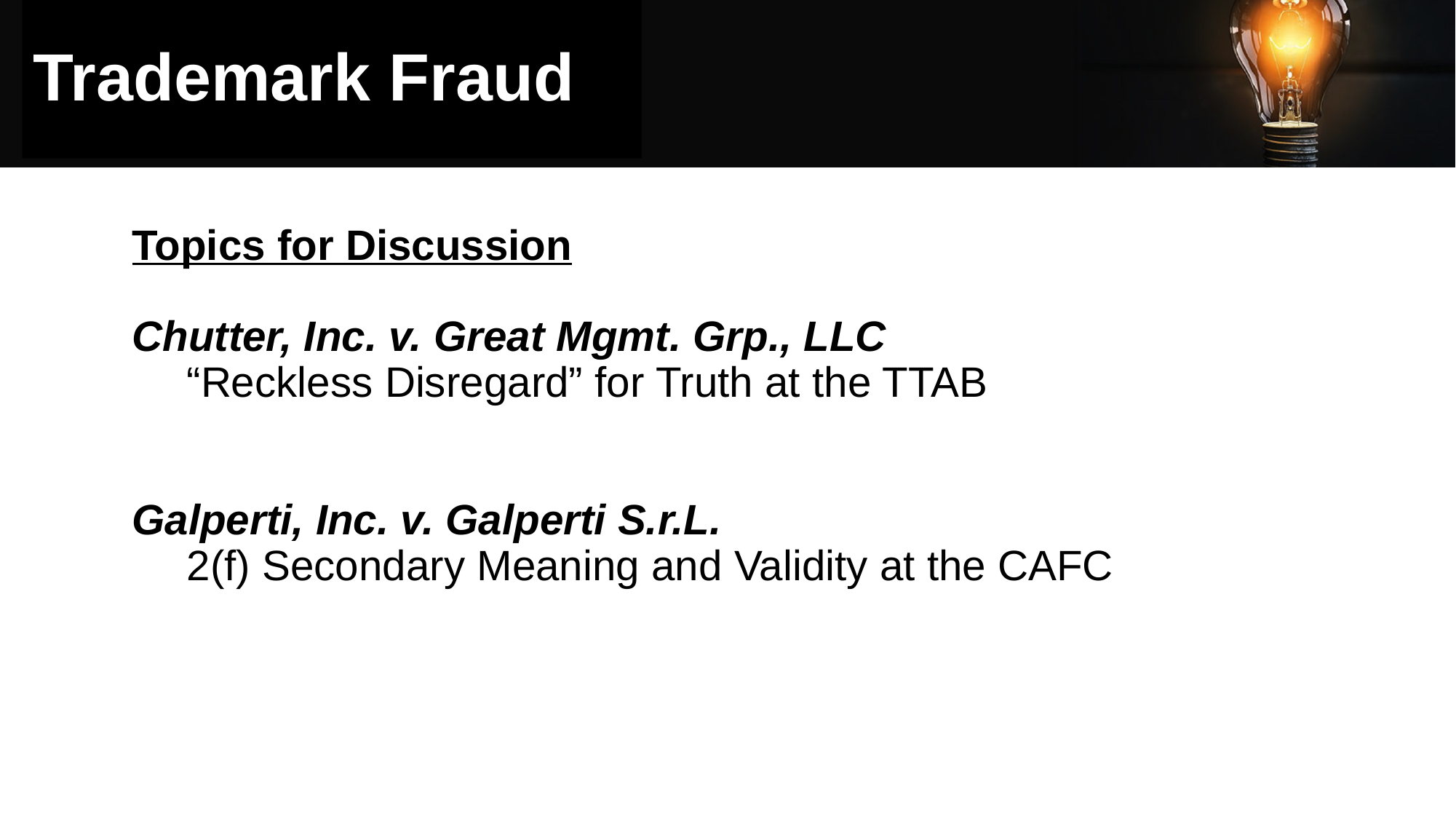

# Trademark Fraud
Topics for Discussion

Chutter, Inc. v. Great Mgmt. Grp., LLC
“Reckless Disregard” for Truth at the TTAB

Galperti, Inc. v. Galperti S.r.L.
2(f) Secondary Meaning and Validity at the CAFC